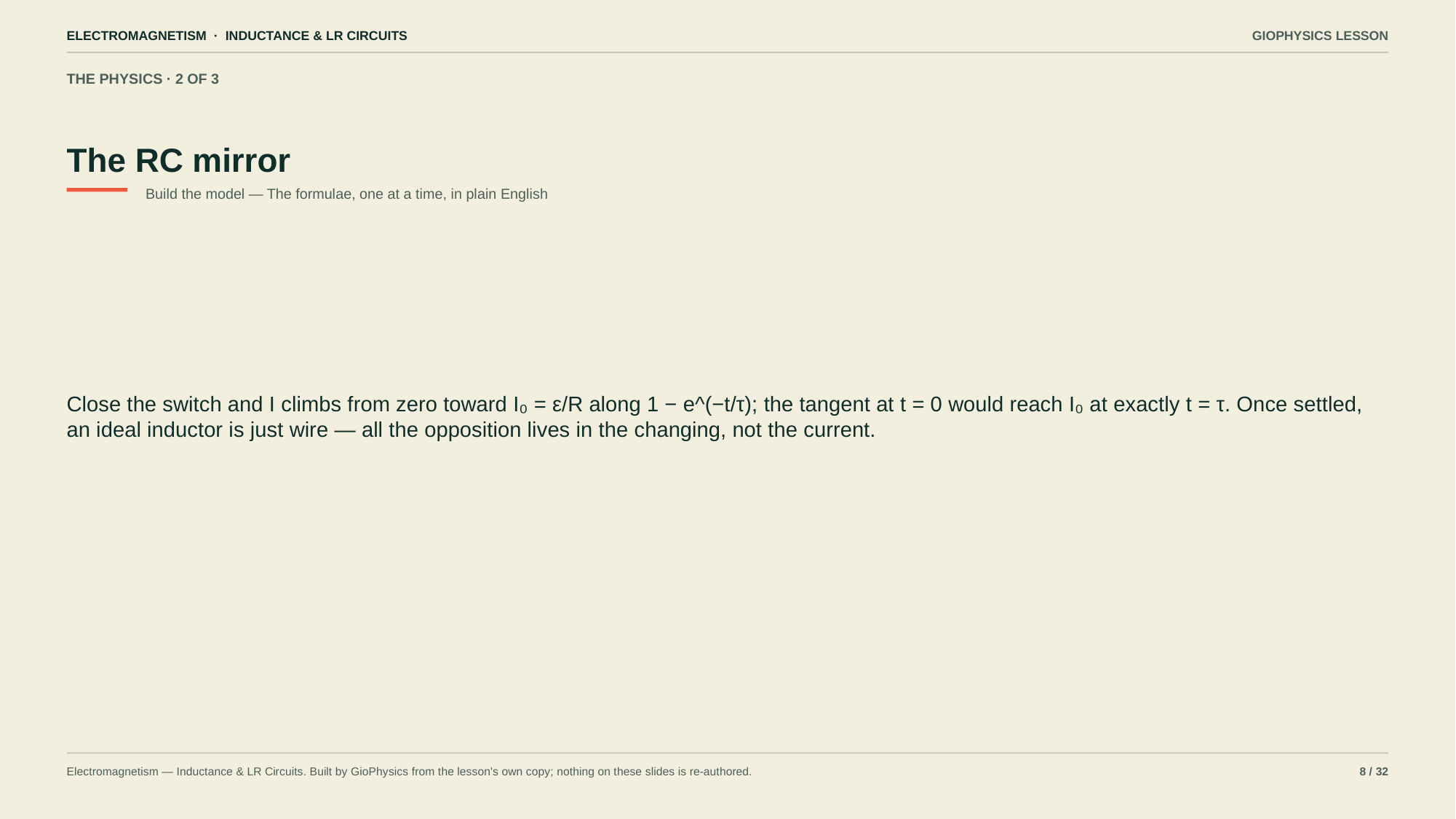

ELECTROMAGNETISM  ·  INDUCTANCE & LR CIRCUITS
GIOPHYSICS LESSON

THE PHYSICS · 2 OF 3
The RC mirror
Build the model — The formulae, one at a time, in plain English

Close the switch and I climbs from zero toward I₀ = ε/R along 1 − e^(−t/τ); the tangent at t = 0 would reach I₀ at exactly t = τ. Once settled, an ideal inductor is just wire — all the opposition lives in the changing, not the current.

Electromagnetism — Inductance & LR Circuits. Built by GioPhysics from the lesson's own copy; nothing on these slides is re-authored.
8 / 32